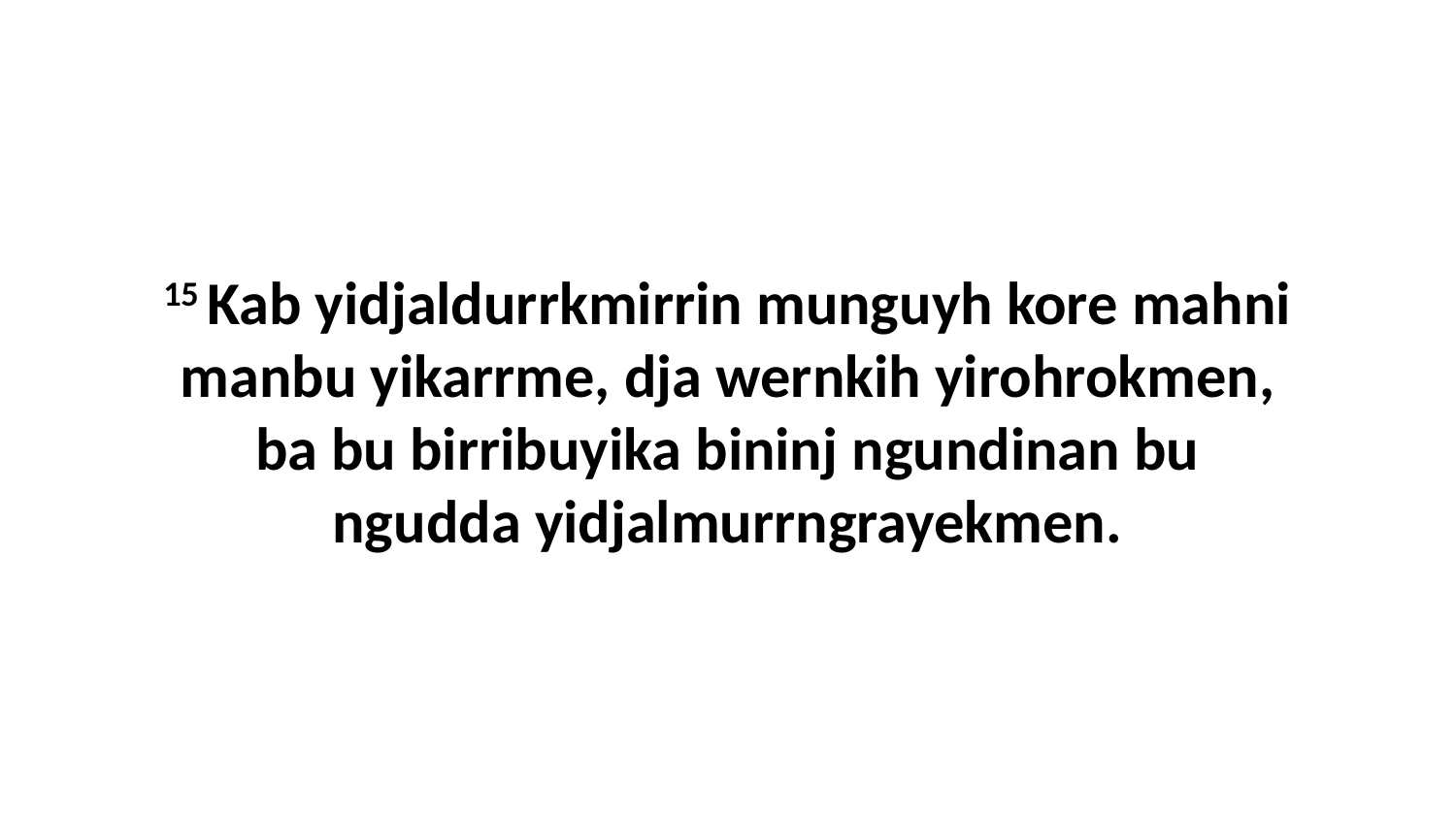

15 Kab yidjaldurrkmirrin munguyh kore mahni manbu yikarrme, dja wernkih yirohrokmen, ba bu birribuyika bininj ngundinan bu ngudda yidjalmurrngrayekmen.